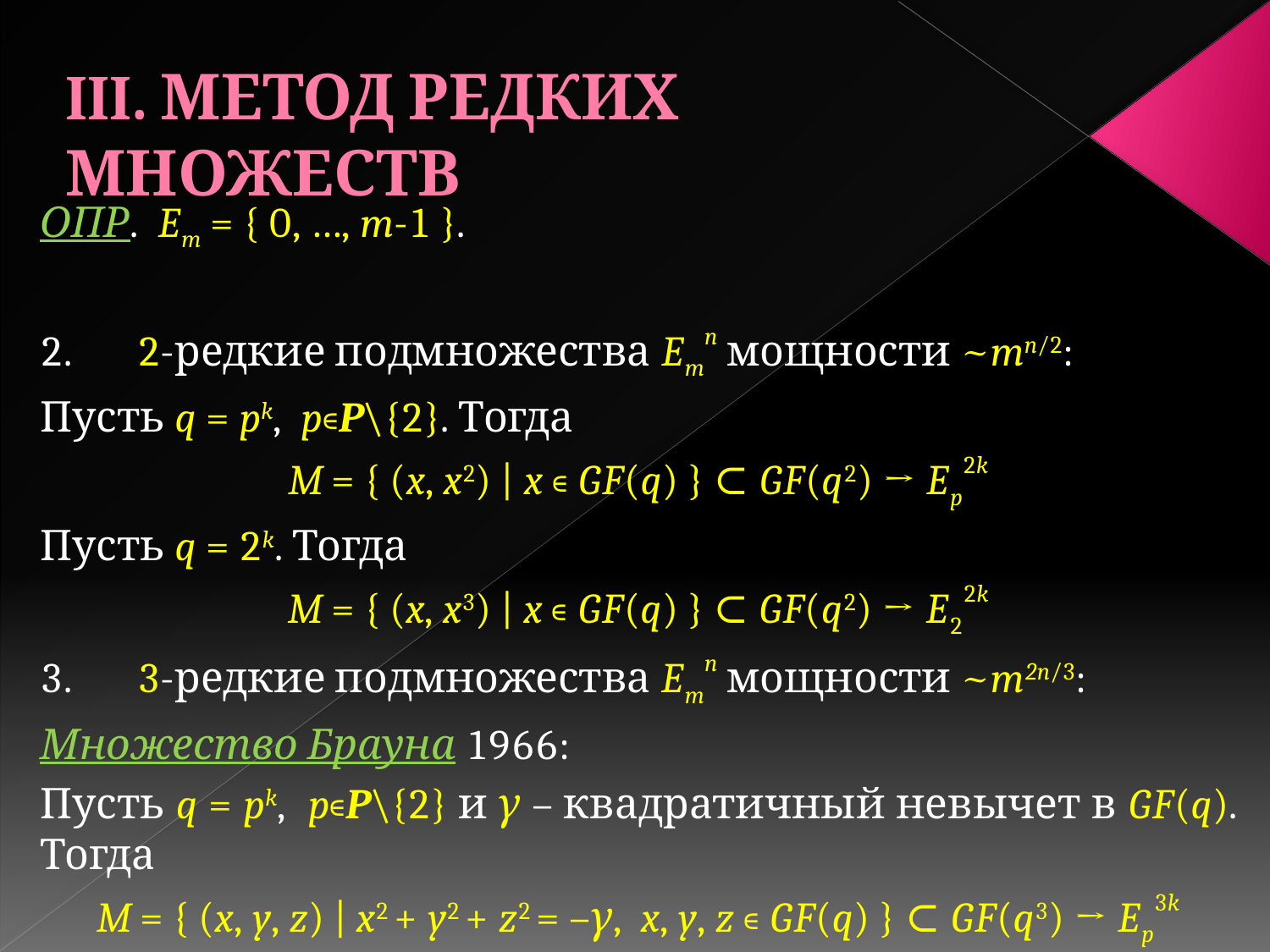

III. МЕТОД РЕДКИХ МНОЖЕСТВ
ОПР.  Em = { 0, …, m-1 }.

2.       2-редкие подмножества Emn мощности ~mn/2:
Пусть q = pk,  p∊P\{2}. Тогда
M = { (x, x2) | x ∊ GF(q) } ⊂ GF(q2) → Ep2k
Пусть q = 2k. Тогда
M = { (x, x3) | x ∊ GF(q) } ⊂ GF(q2) → E22k
3.       3-редкие подмножества Emn мощности ~m2n/3:
Множество Брауна 1966:
Пусть q = pk,  p∊P\{2} и γ – квадратичный невычет в GF(q). Тогда
M = { (x, y, z) | x2 + y2 + z2 = –γ,  x, y, z ∊ GF(q) } ⊂ GF(q3) → Ep3k